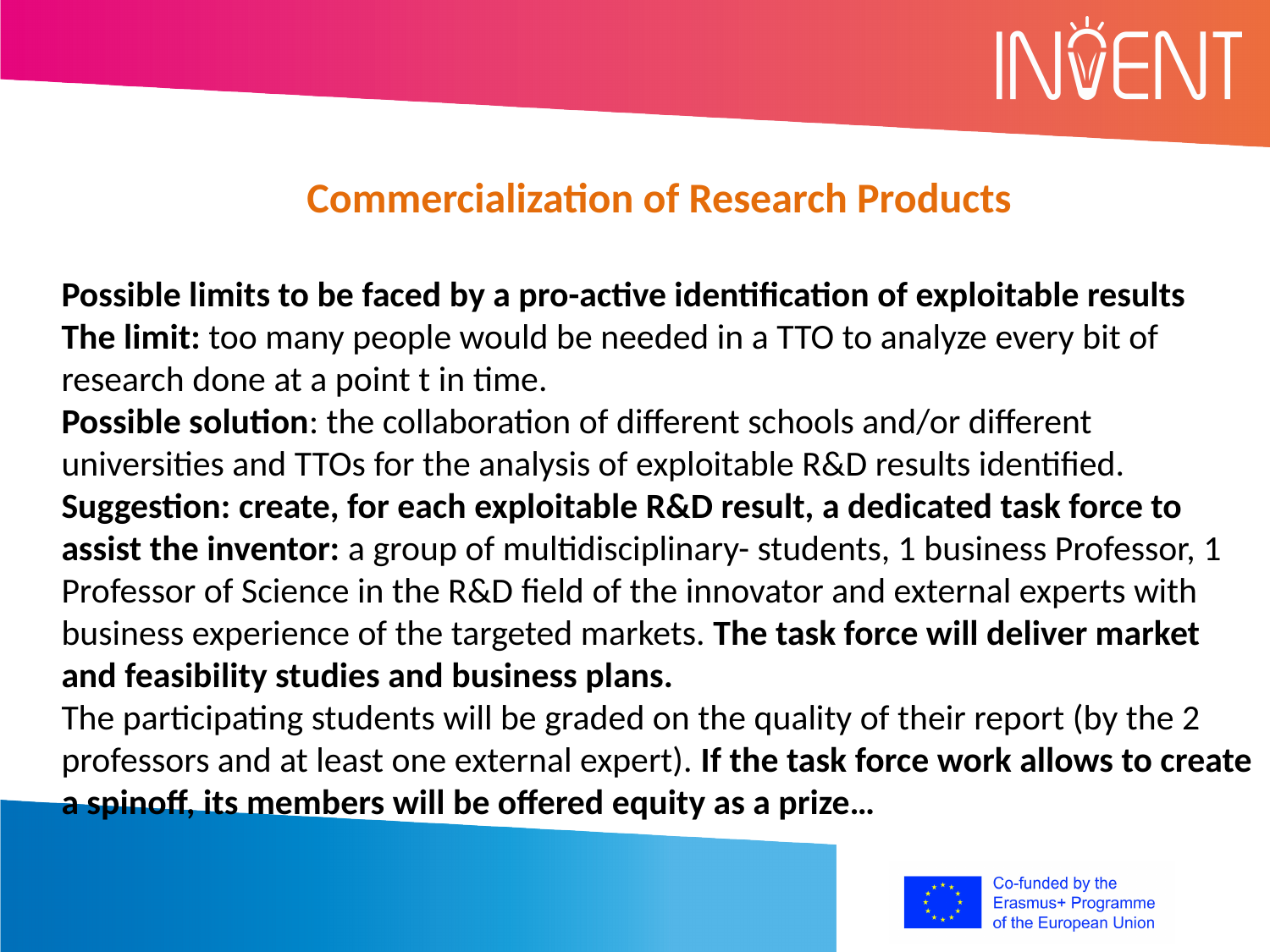

Commercialization of Research Products

Possible limits to be faced by a pro-active identification of exploitable results
The limit: too many people would be needed in a TTO to analyze every bit of research done at a point t in time.
Possible solution: the collaboration of different schools and/or different universities and TTOs for the analysis of exploitable R&D results identified.
Suggestion: create, for each exploitable R&D result, a dedicated task force to assist the inventor: a group of multidisciplinary- students, 1 business Professor, 1 Professor of Science in the R&D field of the innovator and external experts with business experience of the targeted markets. The task force will deliver market and feasibility studies and business plans.
The participating students will be graded on the quality of their report (by the 2 professors and at least one external expert). If the task force work allows to create a spinoff, its members will be offered equity as a prize…